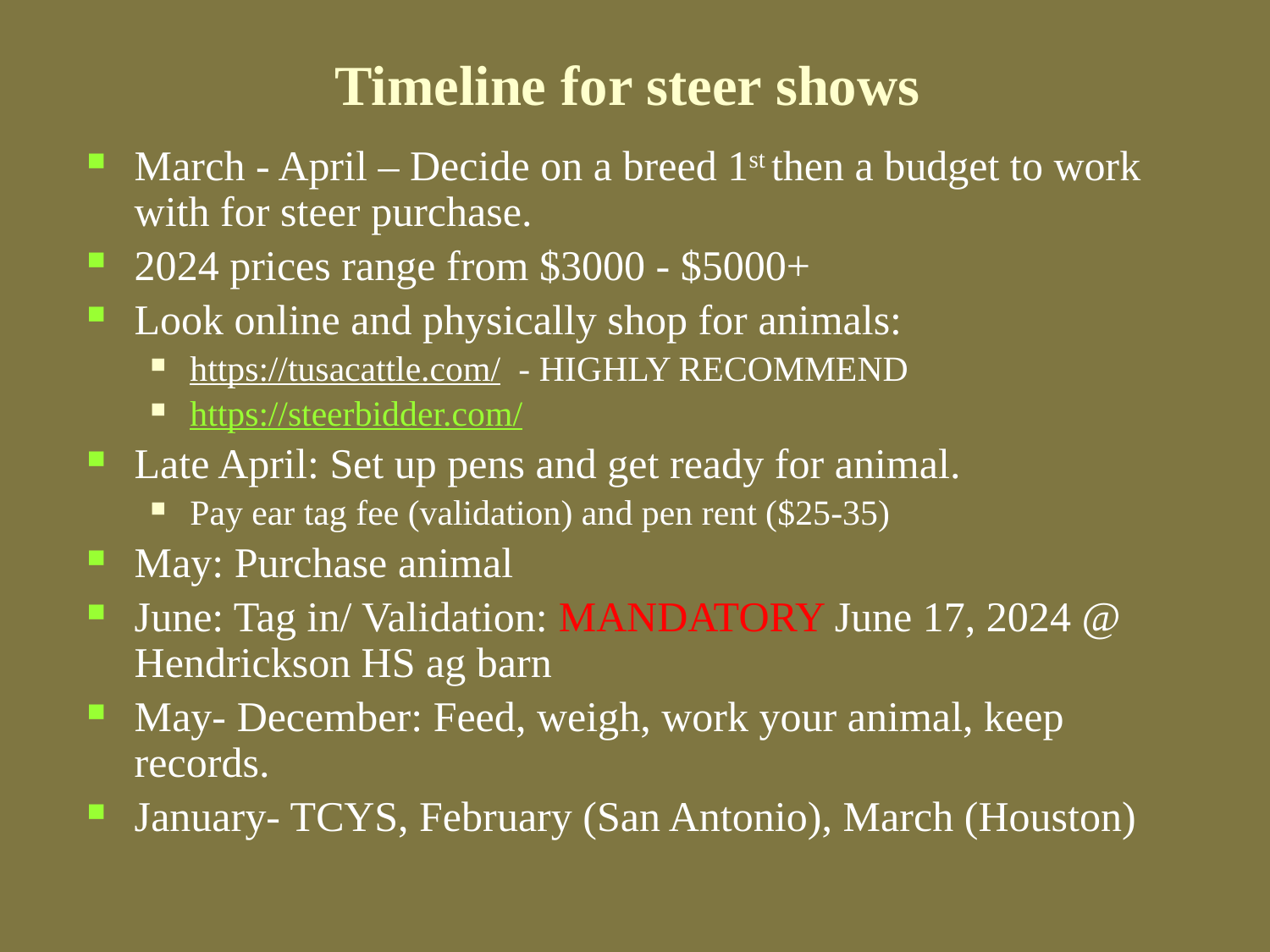

# Timeline for steer shows
March - April – Decide on a breed 1st then a budget to work with for steer purchase.
2024 prices range from $3000 - $5000+
Look online and physically shop for animals:
https://tusacattle.com/  - HIGHLY RECOMMEND
https://steerbidder.com/
Late April: Set up pens and get ready for animal.
Pay ear tag fee (validation) and pen rent ($25-35)
May: Purchase animal
June: Tag in/ Validation: MANDATORY June 17, 2024 @ Hendrickson HS ag barn
May- December: Feed, weigh, work your animal, keep records.
January- TCYS, February (San Antonio), March (Houston)